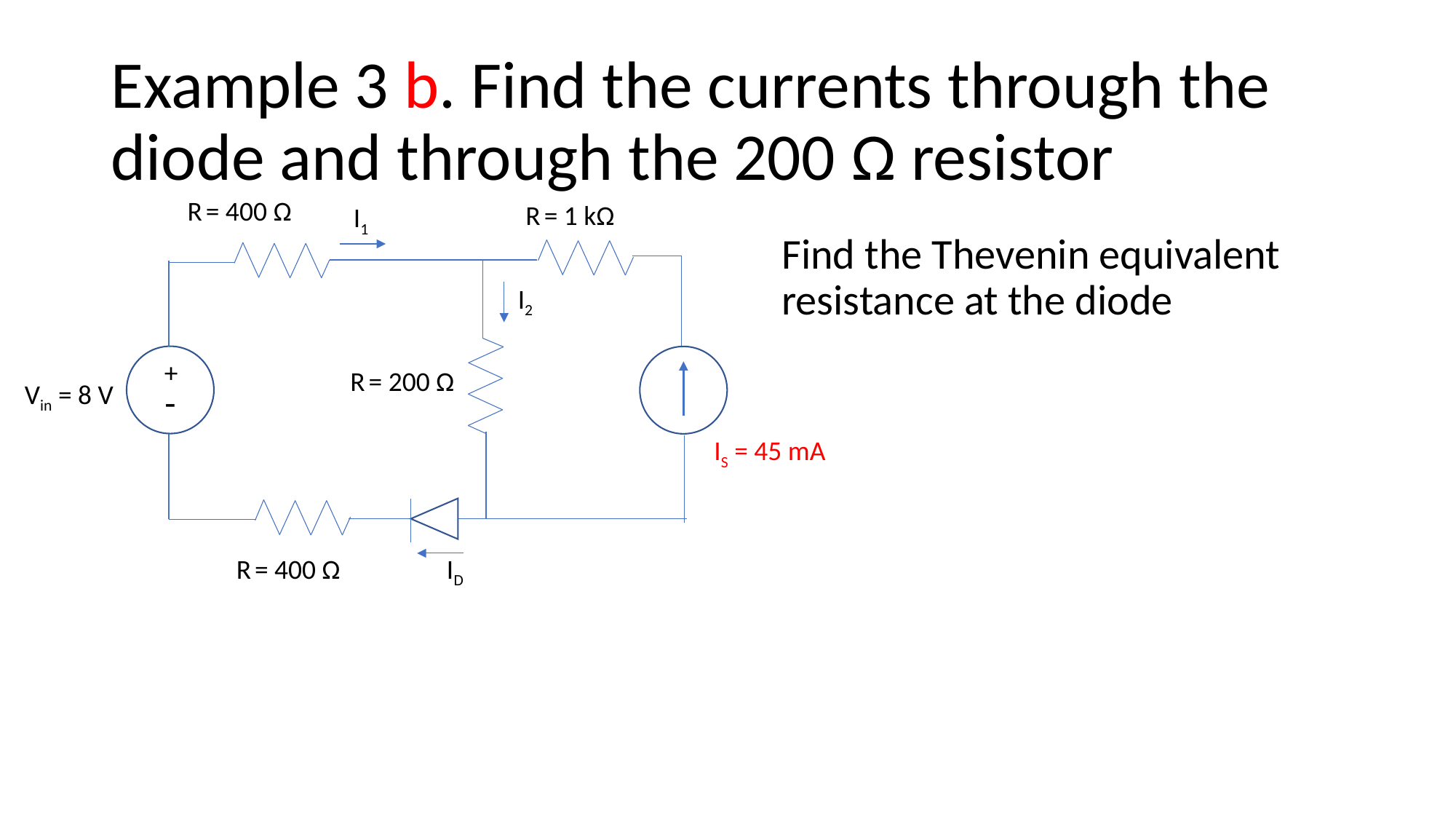

# Example 3 b. Find the currents through the diode and through the 200 Ω resistor
R = 400 Ω
I1
I2

+
R = 200 Ω
Vin = 8 V
-
IS = 45 mA

R = 400 Ω
ID
R = 1 kΩ
Find the Thevenin equivalent resistance at the diode